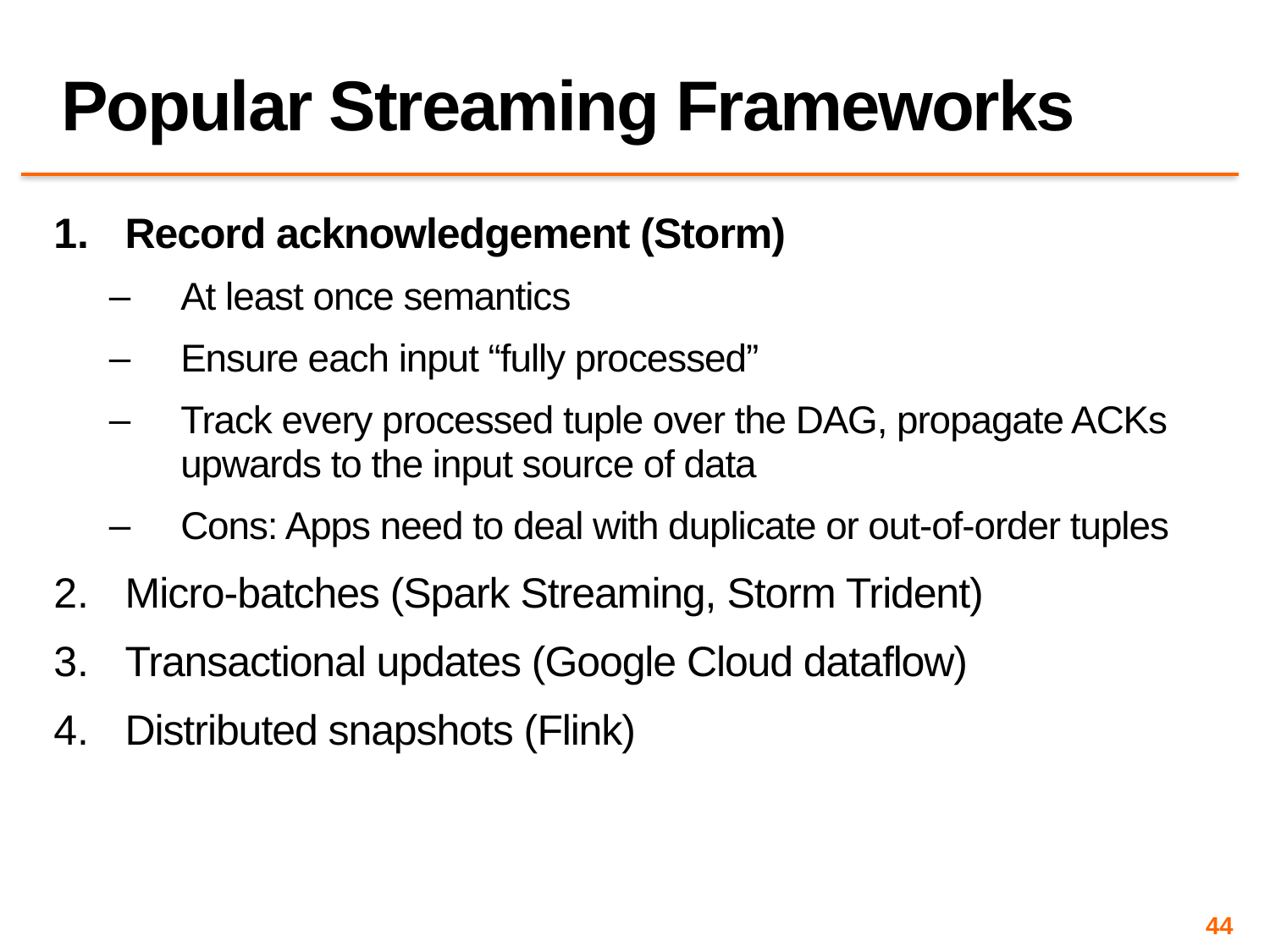

# Popular Streaming Frameworks
Record acknowledgement (Storm)
At least once semantics
Ensure each input “fully processed”
Track every processed tuple over the DAG, propagate ACKs upwards to the input source of data
Cons: Apps need to deal with duplicate or out-of-order tuples
Micro-batches (Spark Streaming, Storm Trident)
Transactional updates (Google Cloud dataflow)
Distributed snapshots (Flink)

44